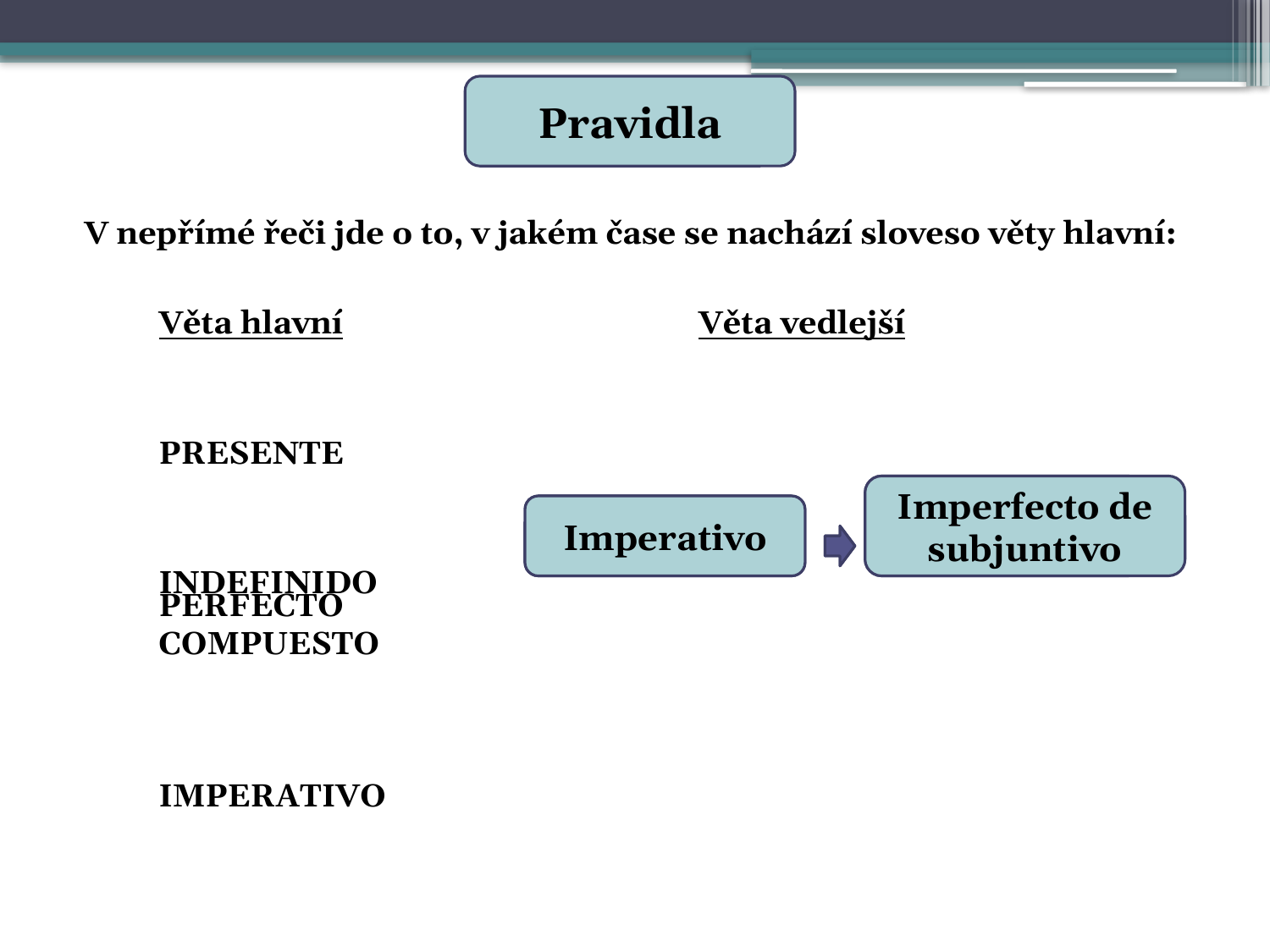

Pravidla
V nepřímé řeči jde o to, v jakém čase se nachází sloveso věty hlavní:
Věta hlavní
Věta vedlejší
PRESENTE

PERFECTO
COMPUESTO

IMPERATIVO
Presente de subjuntivo
Imperfecto de subjuntivo
Imperativo
Imperativo

INDEFINIDO